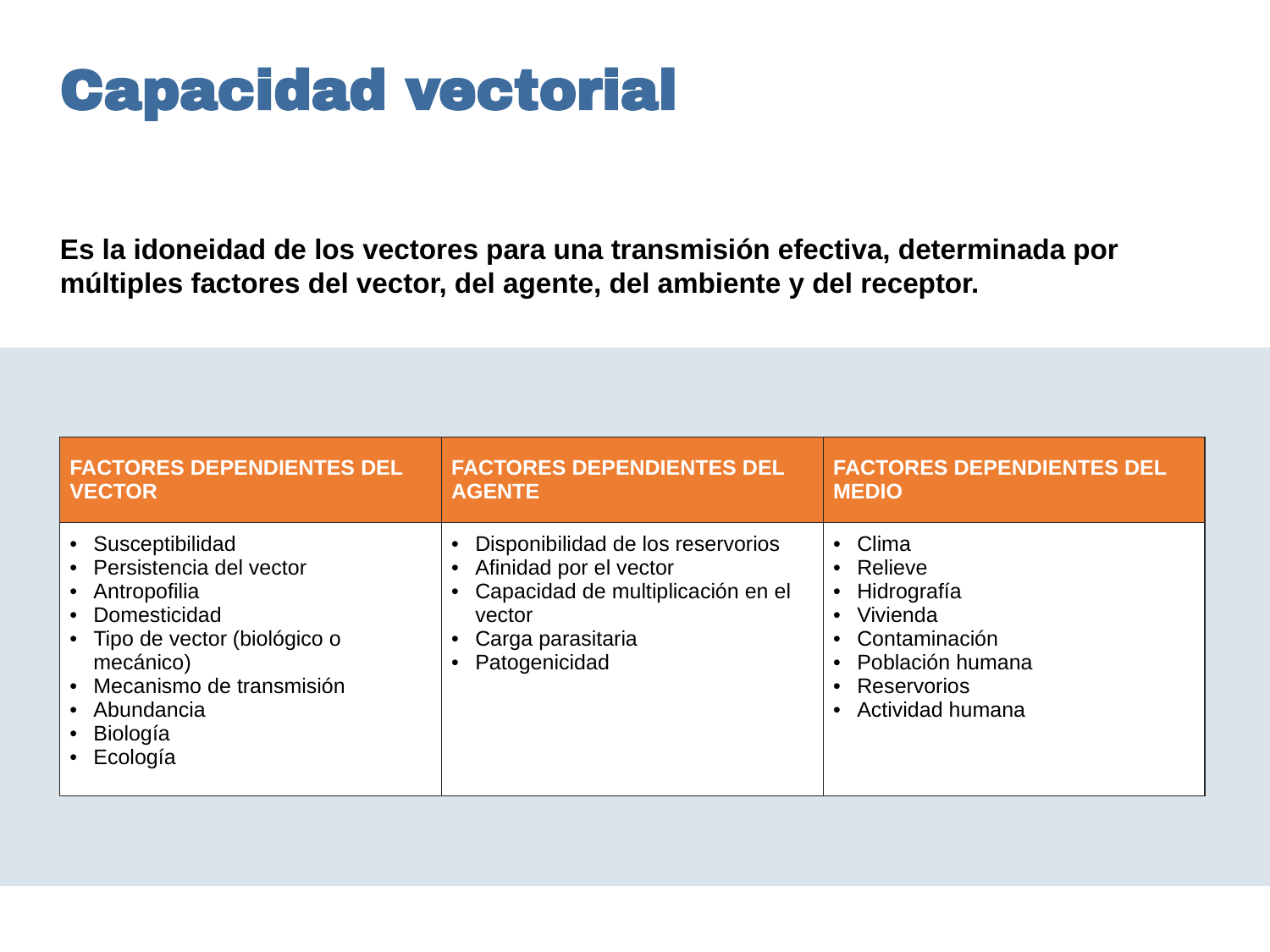

Capacidad vectorial
Es la idoneidad de los vectores para una transmisión efectiva, determinada por múltiples factores del vector, del agente, del ambiente y del receptor.

| FACTORES DEPENDIENTES DEL VECTOR | FACTORES DEPENDIENTES DEL AGENTE | FACTORES DEPENDIENTES DEL MEDIO |
| --- | --- | --- |
| Susceptibilidad Persistencia del vector Antropofilia Domesticidad Tipo de vector (biológico o mecánico) Mecanismo de transmisión Abundancia Biología Ecología | Disponibilidad de los reservorios Afinidad por el vector Capacidad de multiplicación en el vector Carga parasitaria Patogenicidad | Clima Relieve Hidrografía Vivienda Contaminación Población humana Reservorios Actividad humana |